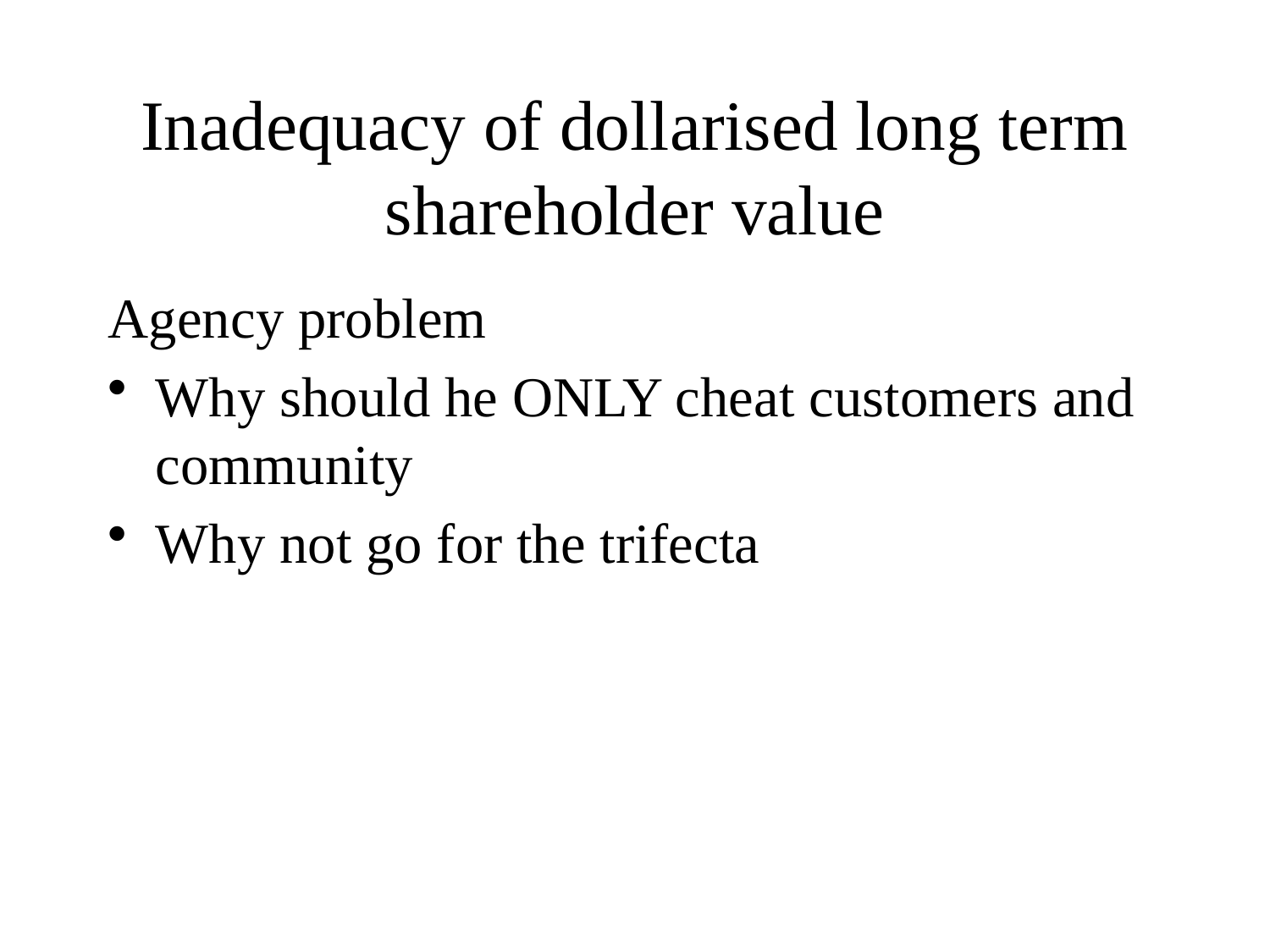

# Inadequacy of dollarised long term shareholder value
Agency problem
Why should he ONLY cheat customers and community
Why not go for the trifecta